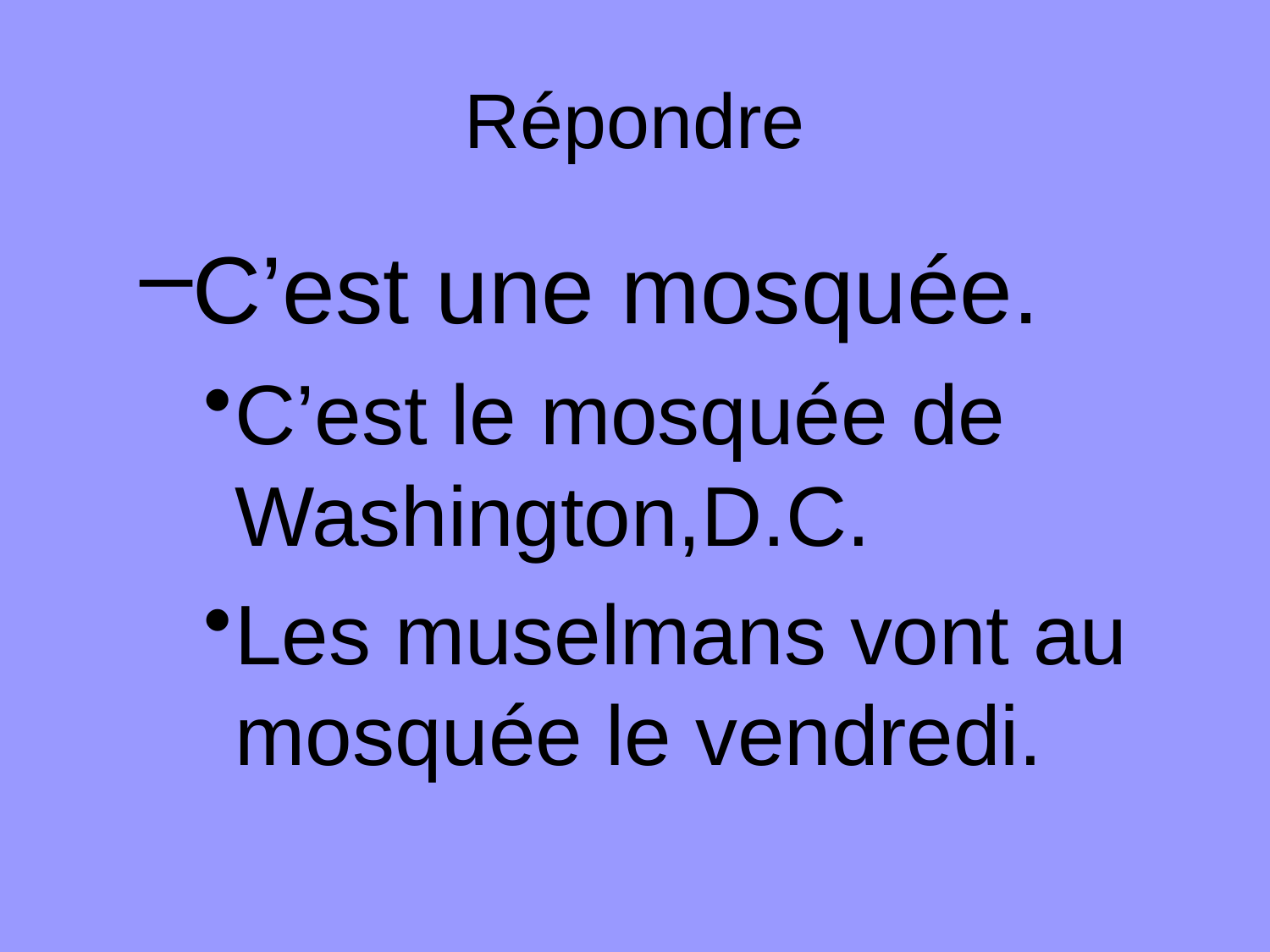

# Répondre
C’est une mosquée.
C’est le mosquée de Washington,D.C.
Les muselmans vont au mosquée le vendredi.